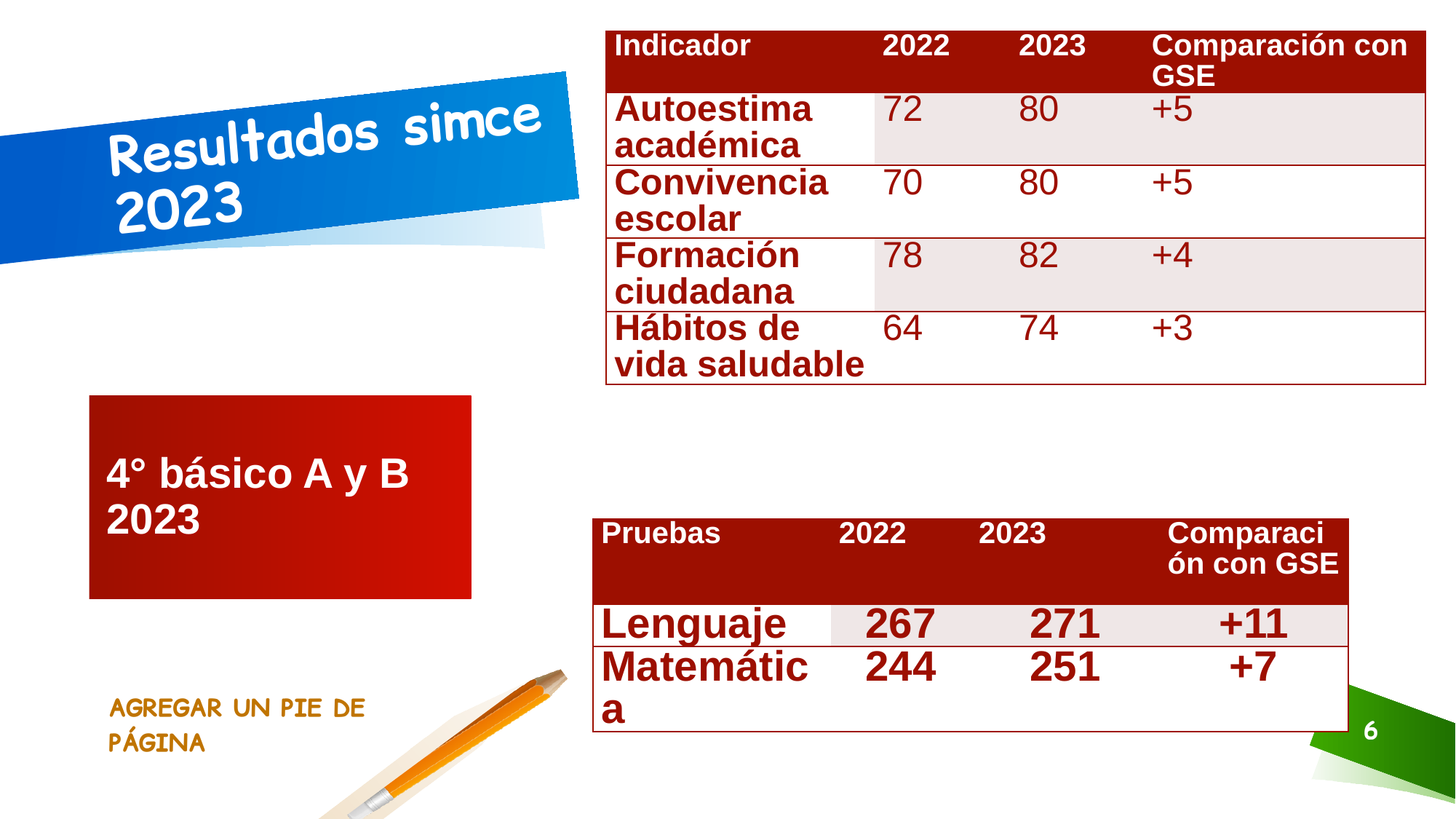

| Indicador | 2022 | 2023 | Comparación con GSE |
| --- | --- | --- | --- |
| Autoestima académica | 72 | 80 | +5 |
| Convivencia escolar | 70 | 80 | +5 |
| Formación ciudadana | 78 | 82 | +4 |
| Hábitos de vida saludable | 64 | 74 | +3 |
# Resultados simce 2023
4° básico A y B 2023
| Pruebas | 2022 | 2023 | Comparación con GSE |
| --- | --- | --- | --- |
| Lenguaje | 267 | 271 | +11 |
| Matemática | 244 | 251 | +7 |
AGREGAR UN PIE DE PÁGINA
6